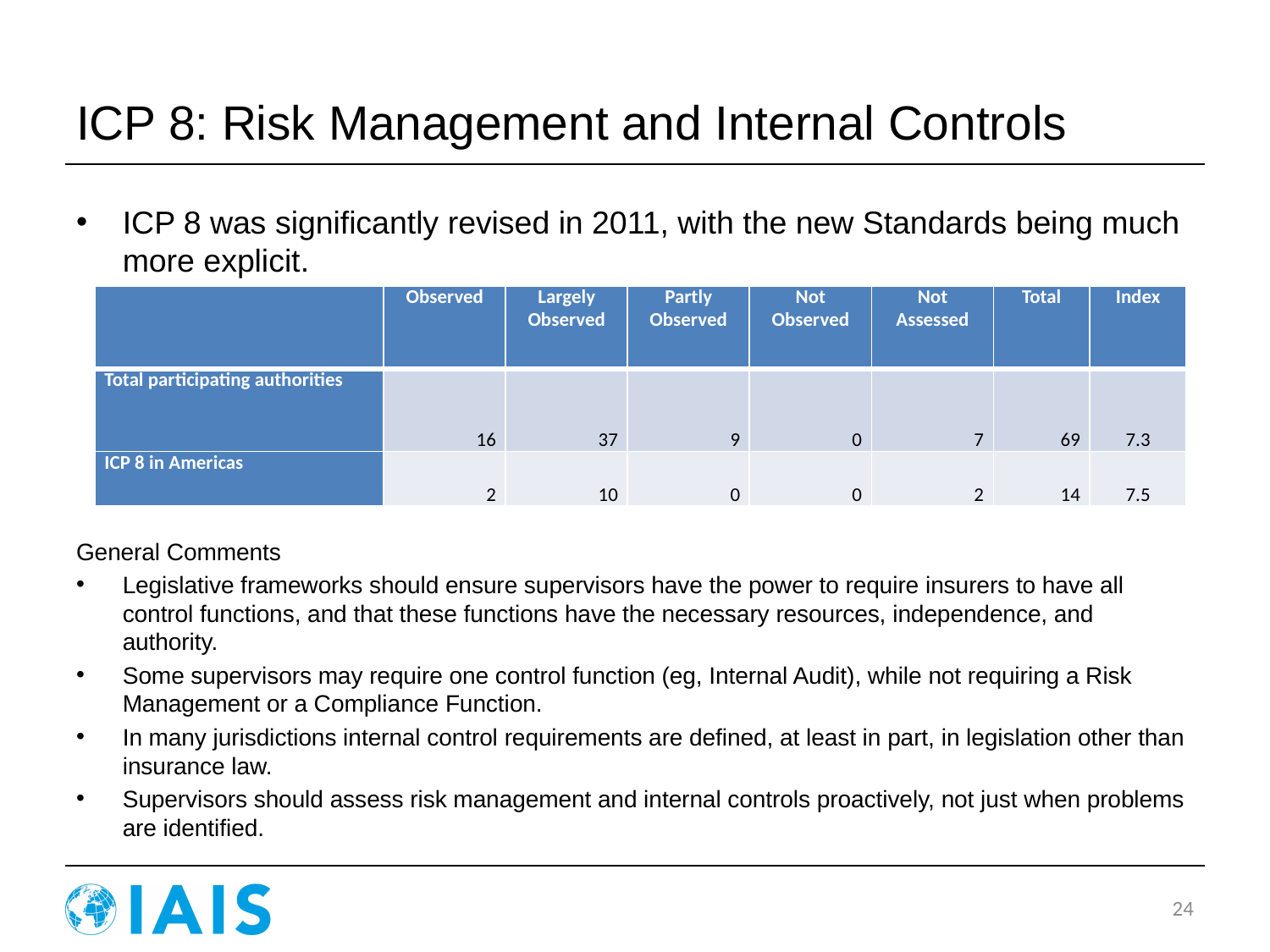

# ICP 8: Risk Management and Internal Controls
ICP 8 was significantly revised in 2011, with the new Standards being much more explicit.

General Comments
Legislative frameworks should ensure supervisors have the power to require insurers to have all control functions, and that these functions have the necessary resources, independence, and authority.
Some supervisors may require one control function (eg, Internal Audit), while not requiring a Risk Management or a Compliance Function.
In many jurisdictions internal control requirements are defined, at least in part, in legislation other than insurance law.
Supervisors should assess risk management and internal controls proactively, not just when problems are identified.

|  | Observed | Largely Observed | Partly Observed | Not Observed | Not Assessed | Total | Index |
| --- | --- | --- | --- | --- | --- | --- | --- |
| Total participating authorities | 16 | 37 | 9 | 0 | 7 | 69 | 7.3 |
| ICP 8 in Americas | 2 | 10 | 0 | 0 | 2 | 14 | 7.5 |
24